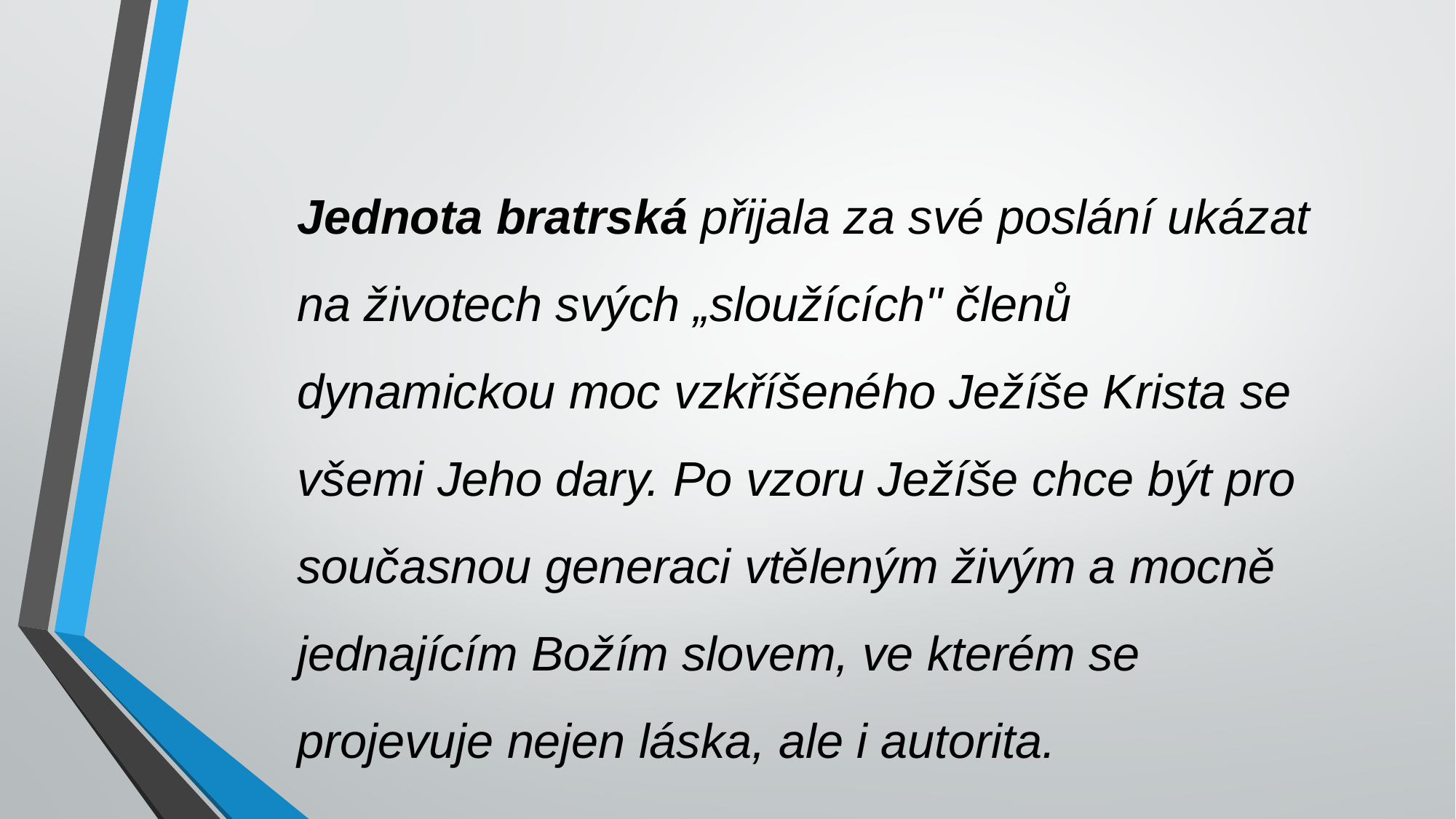

Jednota bratrská přijala za své poslání ukázat na životech svých „sloužících" členů dynamickou moc vzkříšeného Ježíše Krista se všemi Jeho dary. Po vzoru Ježíše chce být pro současnou generaci vtěleným živým a mocně jednajícím Božím slovem, ve kterém se projevuje nejen láska, ale i autorita.